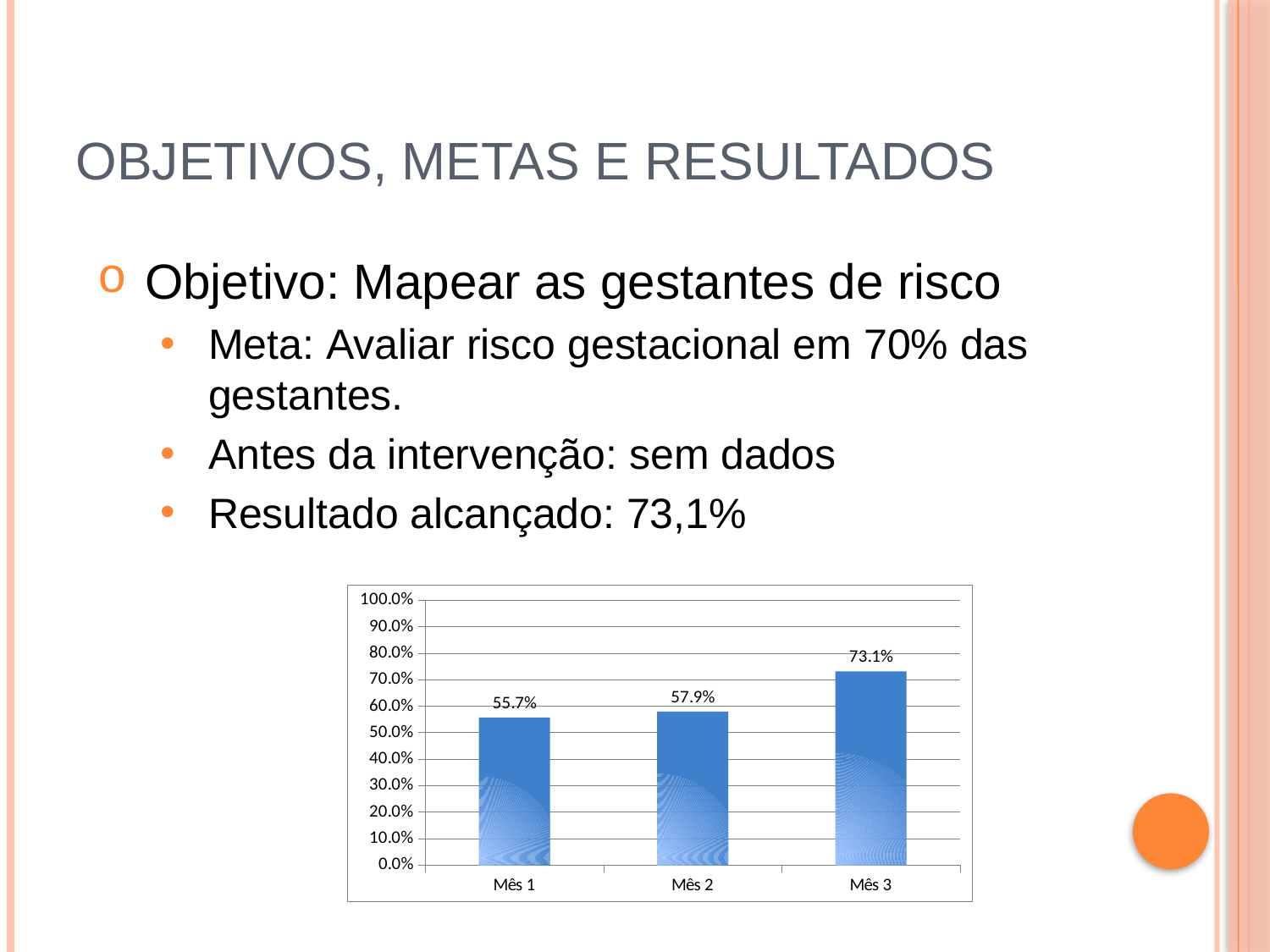

# Objetivos, metas e resultados

Objetivo: Mapear as gestantes de risco
Meta: Avaliar risco gestacional em 70% das gestantes.
Antes da intervenção: sem dados
Resultado alcançado: 73,1%

### Chart

| Category | Proporção de gestantes com avaliação de risco gestacional |
|---|---|
| Mês 1 | 0.5567010309278356 |
| Mês 2 | 0.5794392523364558 |
| Mês 3 | 0.7310924369748029 |